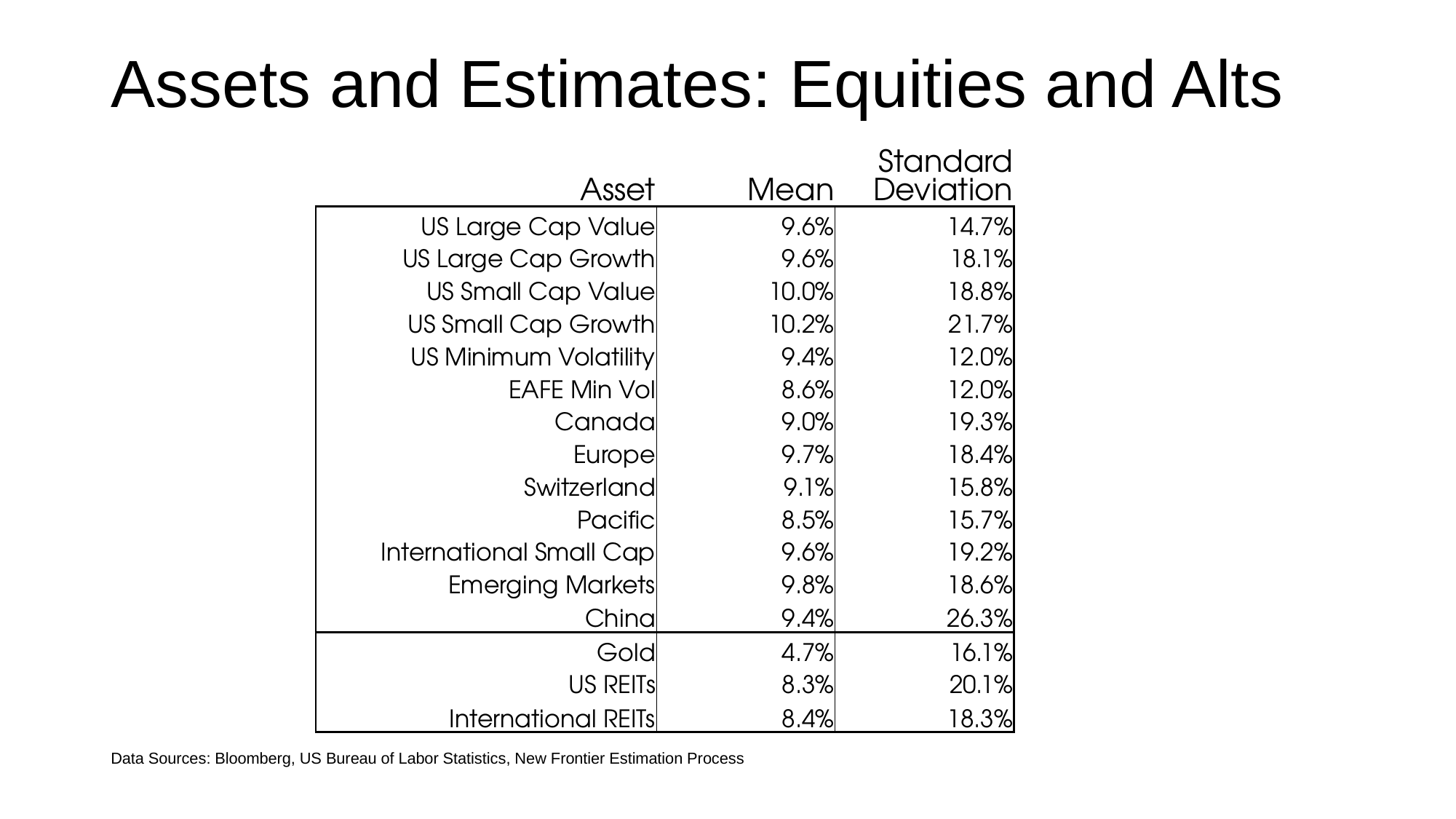

# Assets and Estimates: Equities and Alts
| Asset | Mean | Standard Deviation |
| --- | --- | --- |
| US Large Cap Value | 9.6% | 14.7% |
| US Large Cap Growth | 9.6% | 18.1% |
| US Small Cap Value | 10.0% | 18.8% |
| US Small Cap Growth | 10.2% | 21.7% |
| US Minimum Volatility | 9.4% | 12.0% |
| EAFE Min Vol | 8.6% | 12.0% |
| Canada | 9.0% | 19.3% |
| Europe | 9.7% | 18.4% |
| Switzerland | 9.1% | 15.8% |
| Pacific | 8.5% | 15.7% |
| International Small Cap | 9.6% | 19.2% |
| Emerging Markets | 9.8% | 18.6% |
| China | 9.4% | 26.3% |
| Gold | 4.7% | 16.1% |
| US REITs | 8.3% | 20.1% |
| International REITs | 8.4% | 18.3% |
Data Sources: Bloomberg, US Bureau of Labor Statistics, New Frontier Estimation Process